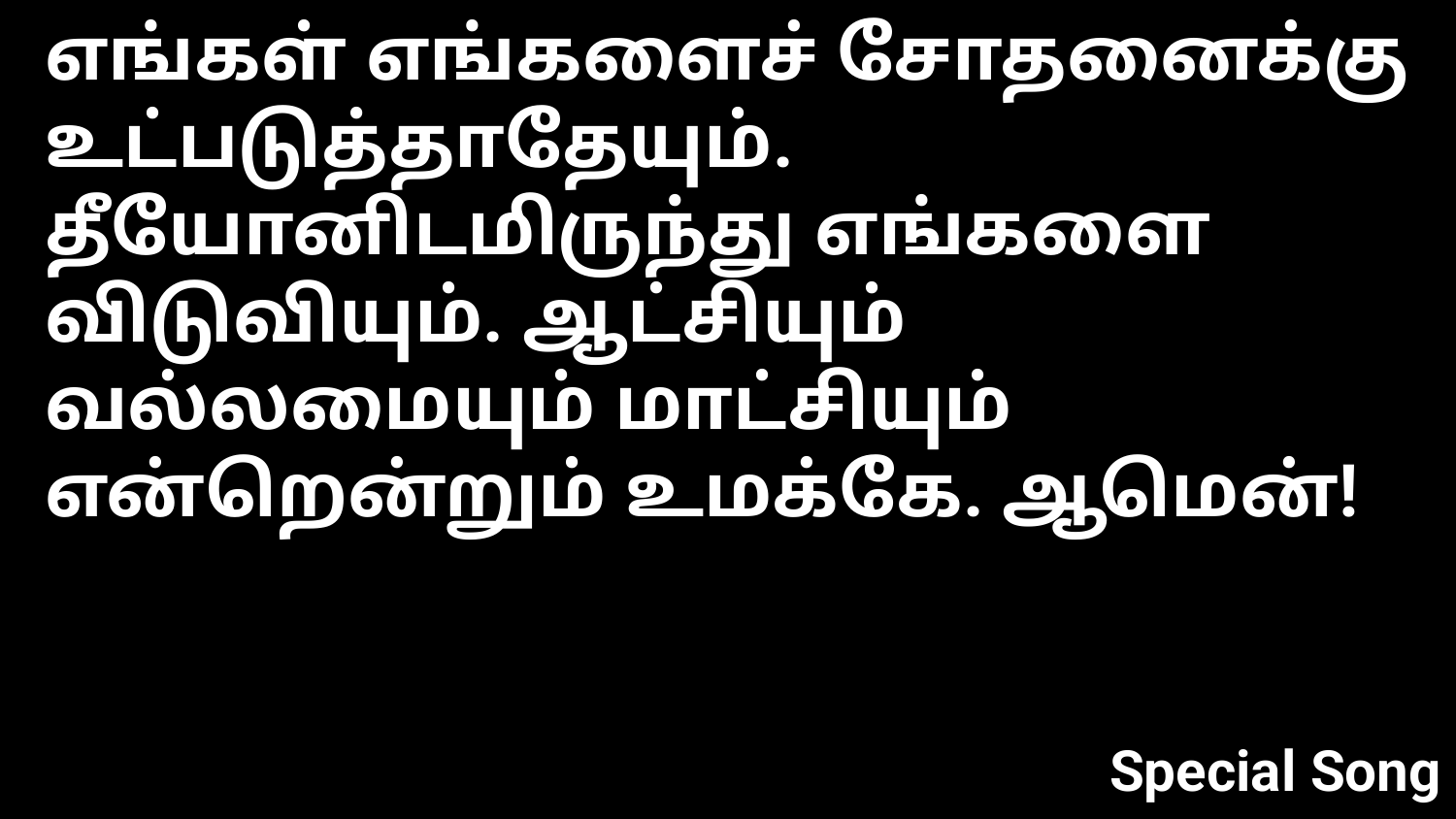

எங்கள் எங்களைச் சோதனைக்கு உட்படுத்தாதேயும். தீயோனிடமிருந்து எங்களை விடுவியும். ஆட்சியும் வல்லமையும் மாட்சியும் என்றென்றும் உமக்கே. ஆமென்!

Special Song